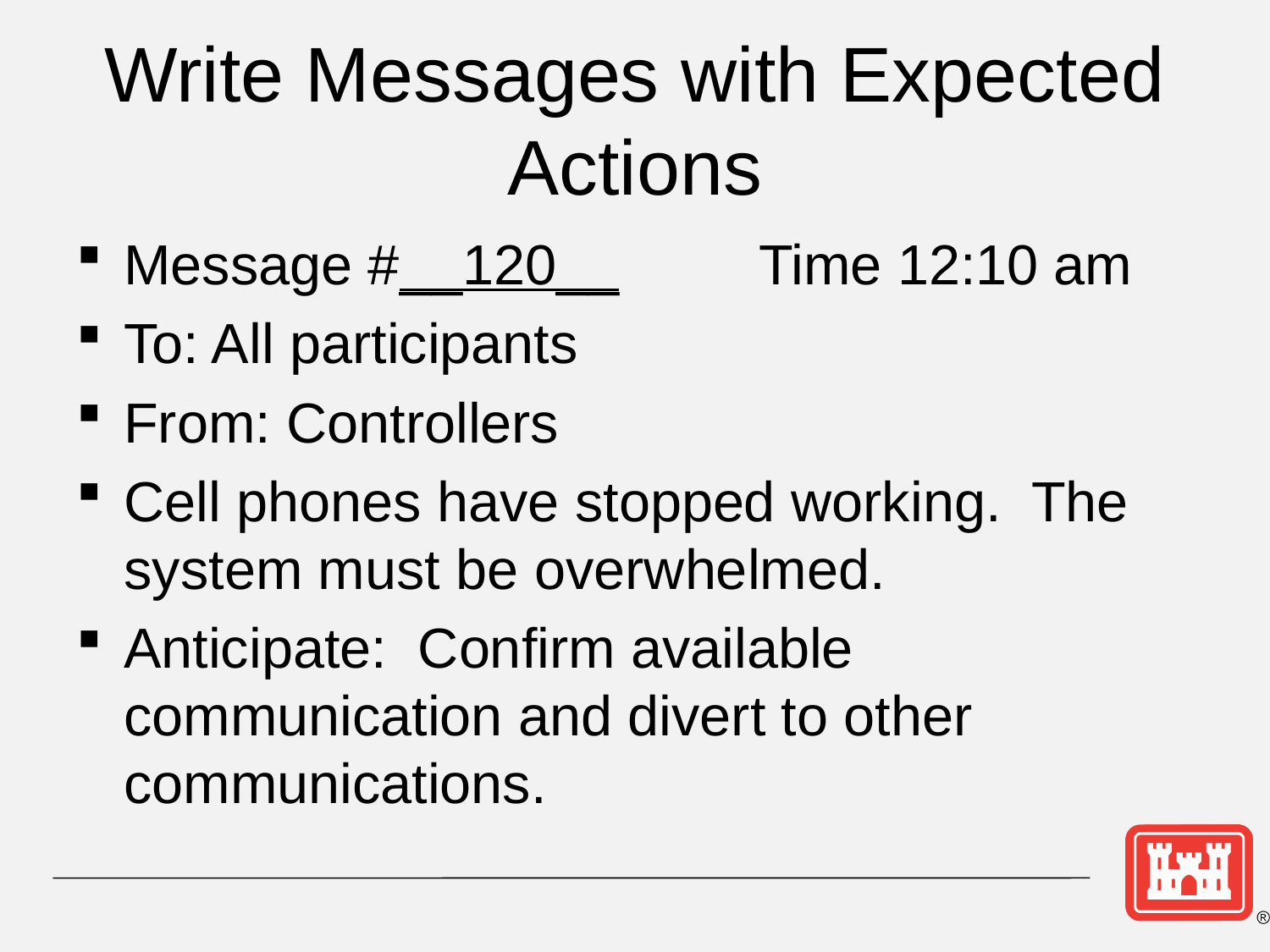

# Write Messages with Expected Actions
Message #__120__ 	Time 12:10 am
To: All participants
From: Controllers
Cell phones have stopped working.  The system must be overwhelmed.
Anticipate:  Confirm available communication and divert to other communications.